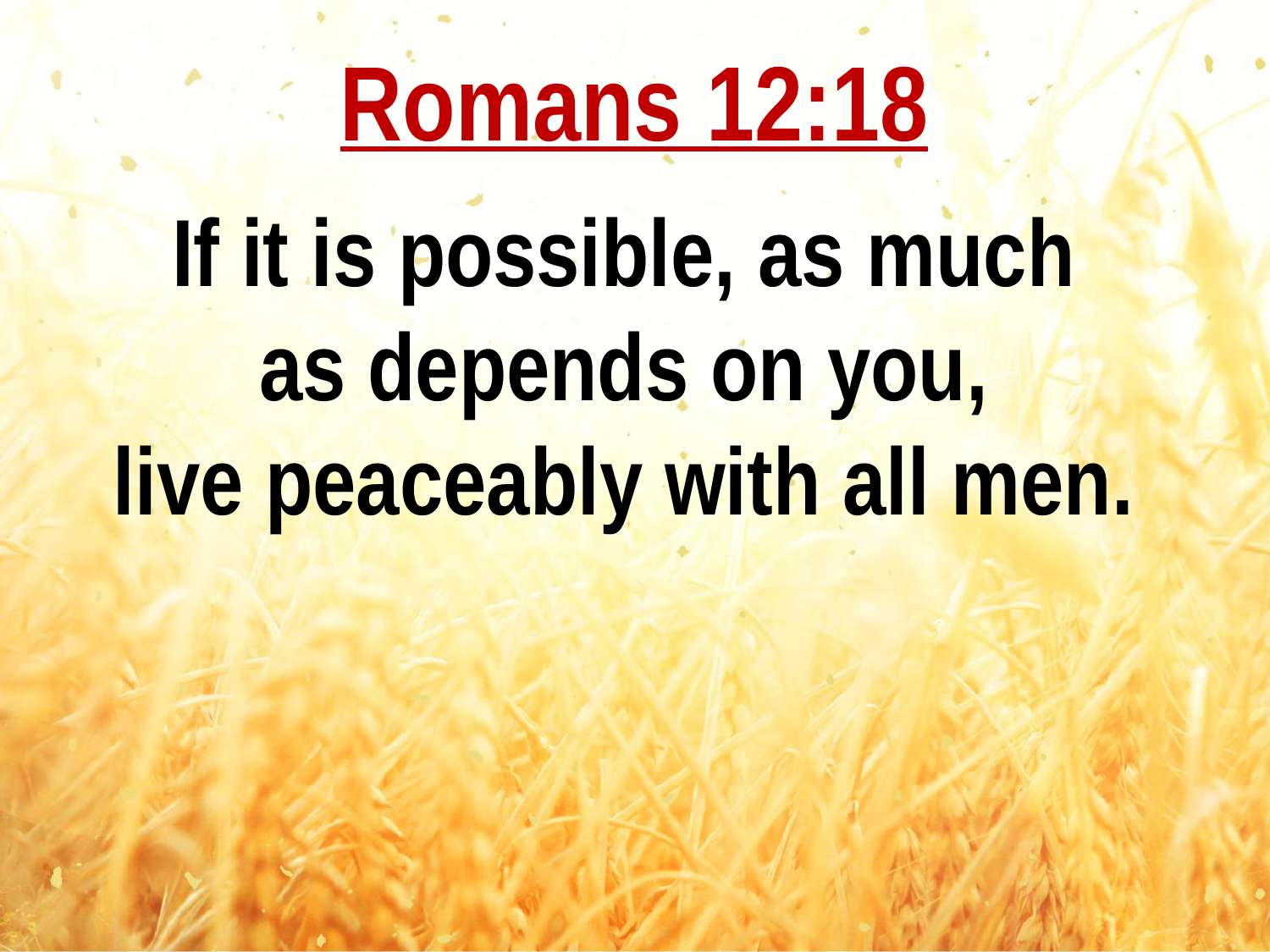

Romans 12:18

If it is possible, as much
as depends on you,
live peaceably with all men.